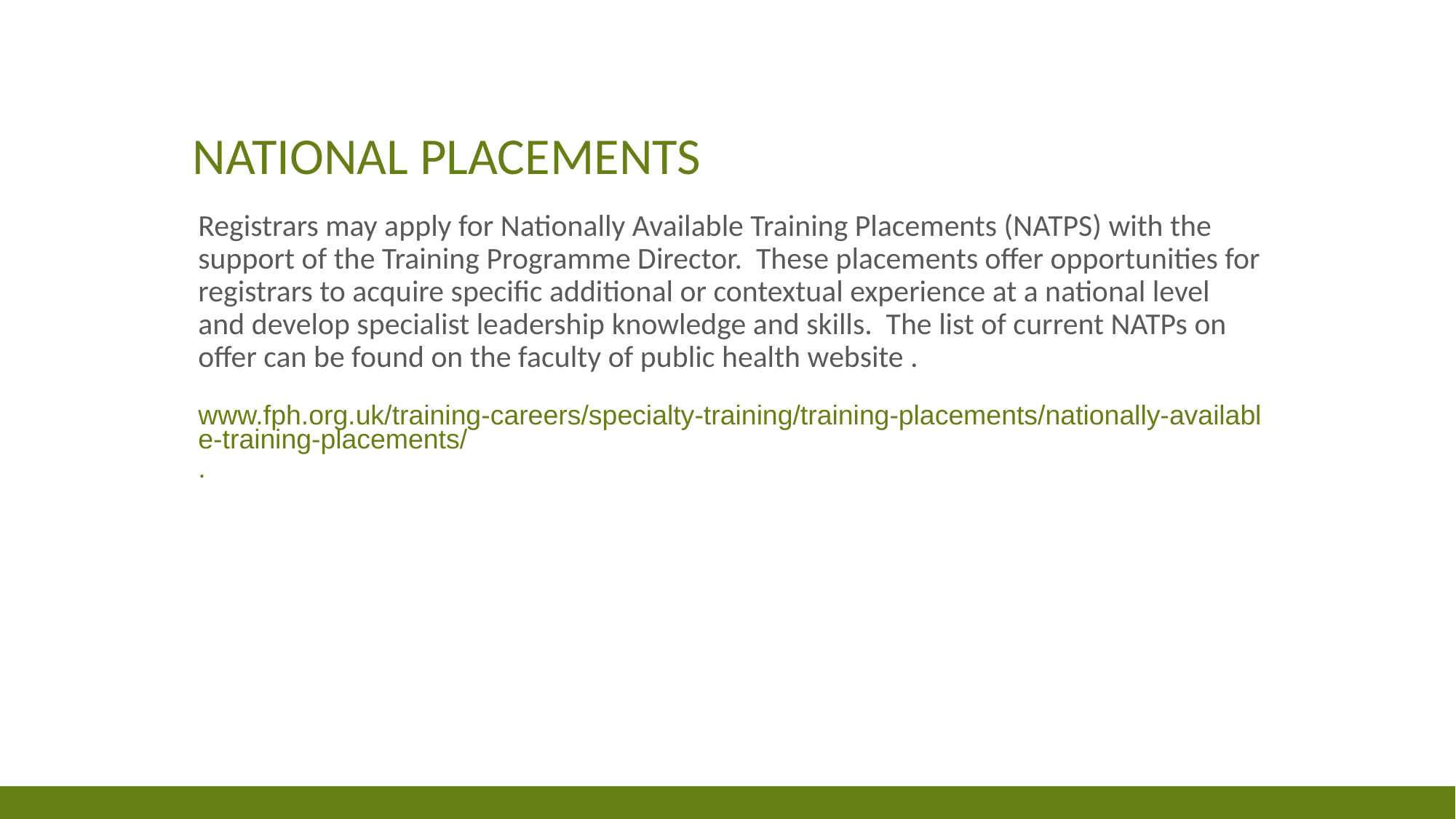

# National Placements
Registrars may apply for Nationally Available Training Placements (NATPS) with the support of the Training Programme Director.  These placements offer opportunities for registrars to acquire specific additional or contextual experience at a national level and develop specialist leadership knowledge and skills.  The list of current NATPs on offer can be found on the faculty of public health website .
www.fph.org.uk/training-careers/specialty-training/training-placements/nationally-available-training-placements/.